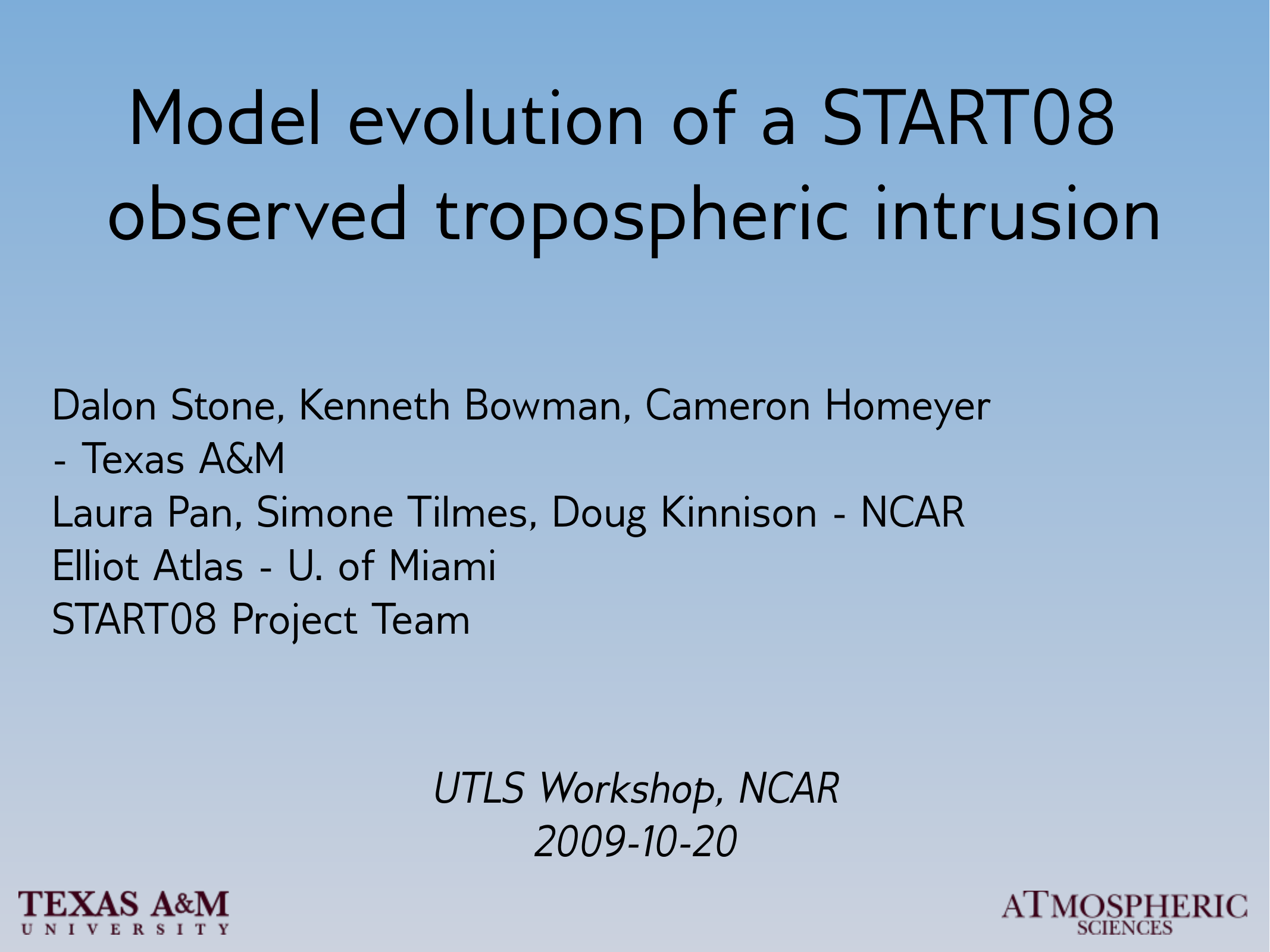

# Model evolution of a START08  observed tropospheric intrusion
Dalon Stone, Kenneth Bowman, Cameron Homeyer
- Texas A&M
Laura Pan, Simone Tilmes, Doug Kinnison - NCAR
Elliot Atlas - U. of Miami
START08 Project Team
UTLS Workshop, NCAR
2009-10-20